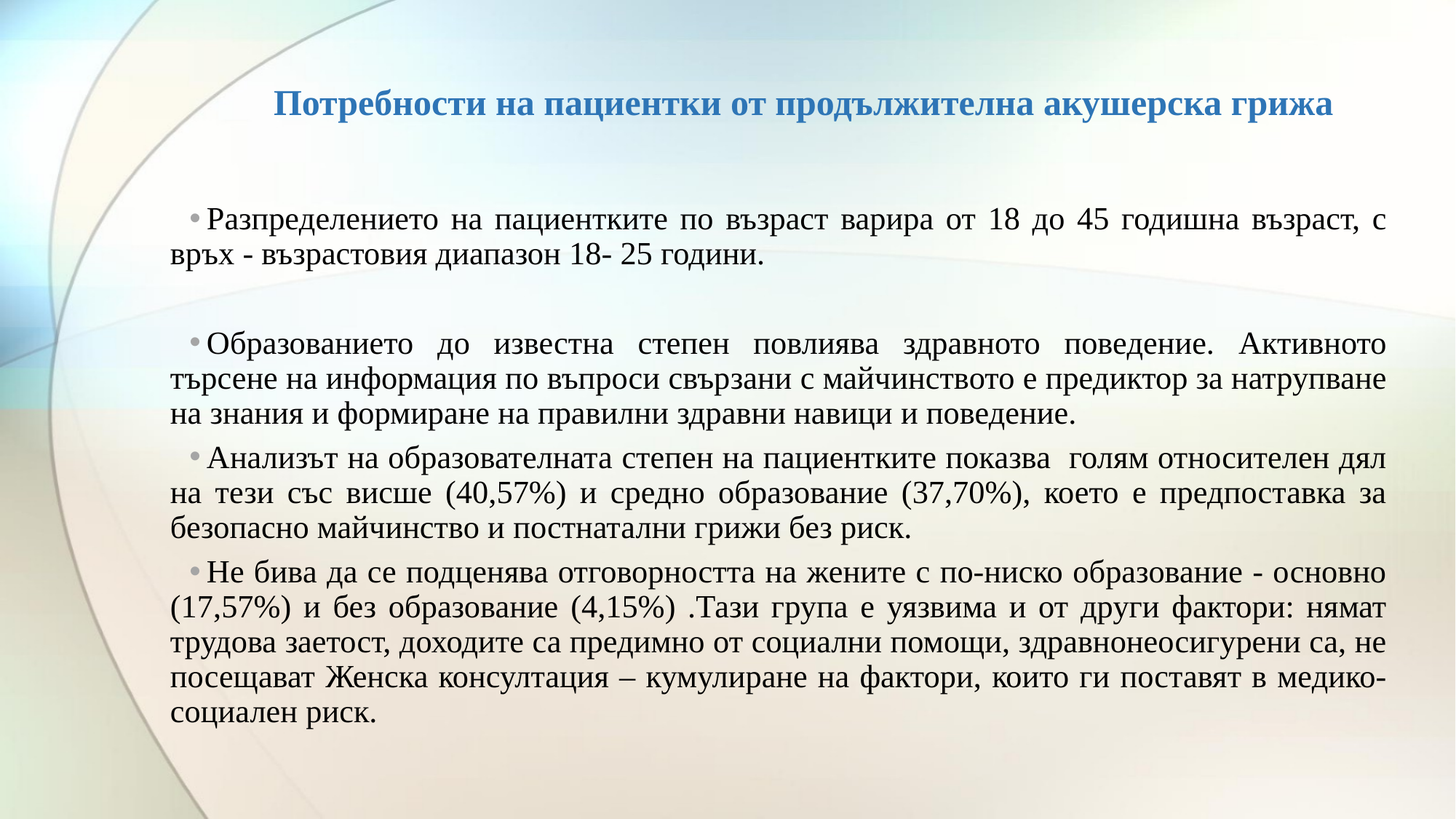

# Потребности на пациентки от продължителна акушерска грижа

Разпределението на пациентките по възраст варира от 18 до 45 годишна възраст, с връх - възрастовия диапазон 18- 25 години.

Образованието до известна степен повлиява здравното поведение. Активното търсене на информация по въпроси свързани с майчинството е предиктор за натрупване на знания и формиране на правилни здравни навици и поведение.
Анализът на образователната степен на пациентките показва  голям относителен дял на тези със висше (40,57%) и средно образование (37,70%), което е предпоставка за безопасно майчинство и постнатални грижи без риск.
Не бива да се подценява отговорността на жените с по-ниско образование - основно (17,57%) и без образование (4,15%) .Тази група е уязвима и от други фактори: нямат трудова заетост, доходите са предимно от социални помощи, здравнонеосигурени са, не посещават Женска консултация – кумулиране на фактори, които ги поставят в медико-социален риск.